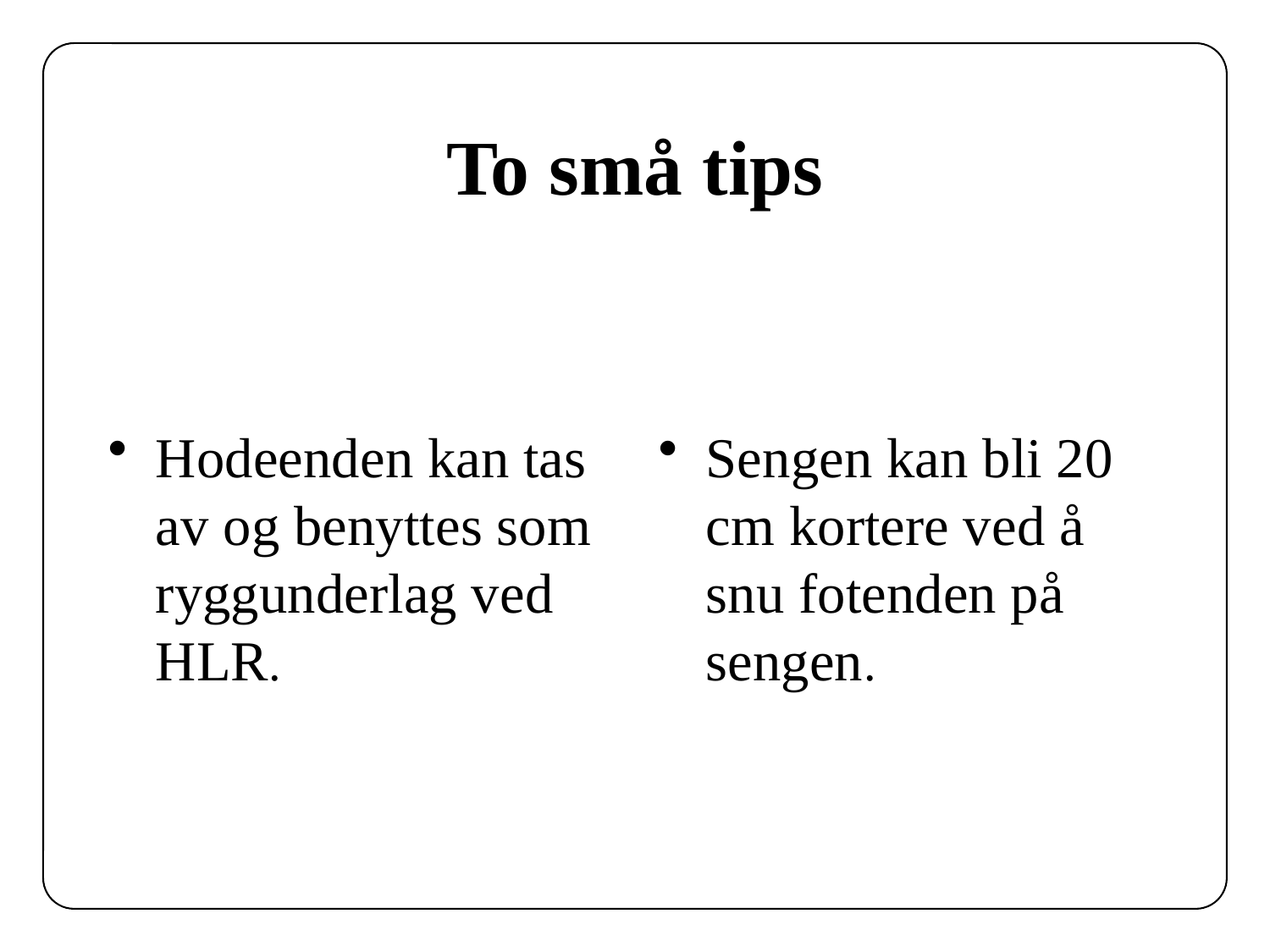

# To små tips

Hodeenden kan tas av og benyttes som ryggunderlag ved HLR.

Sengen kan bli 20 cm kortere ved å snu fotenden på sengen.